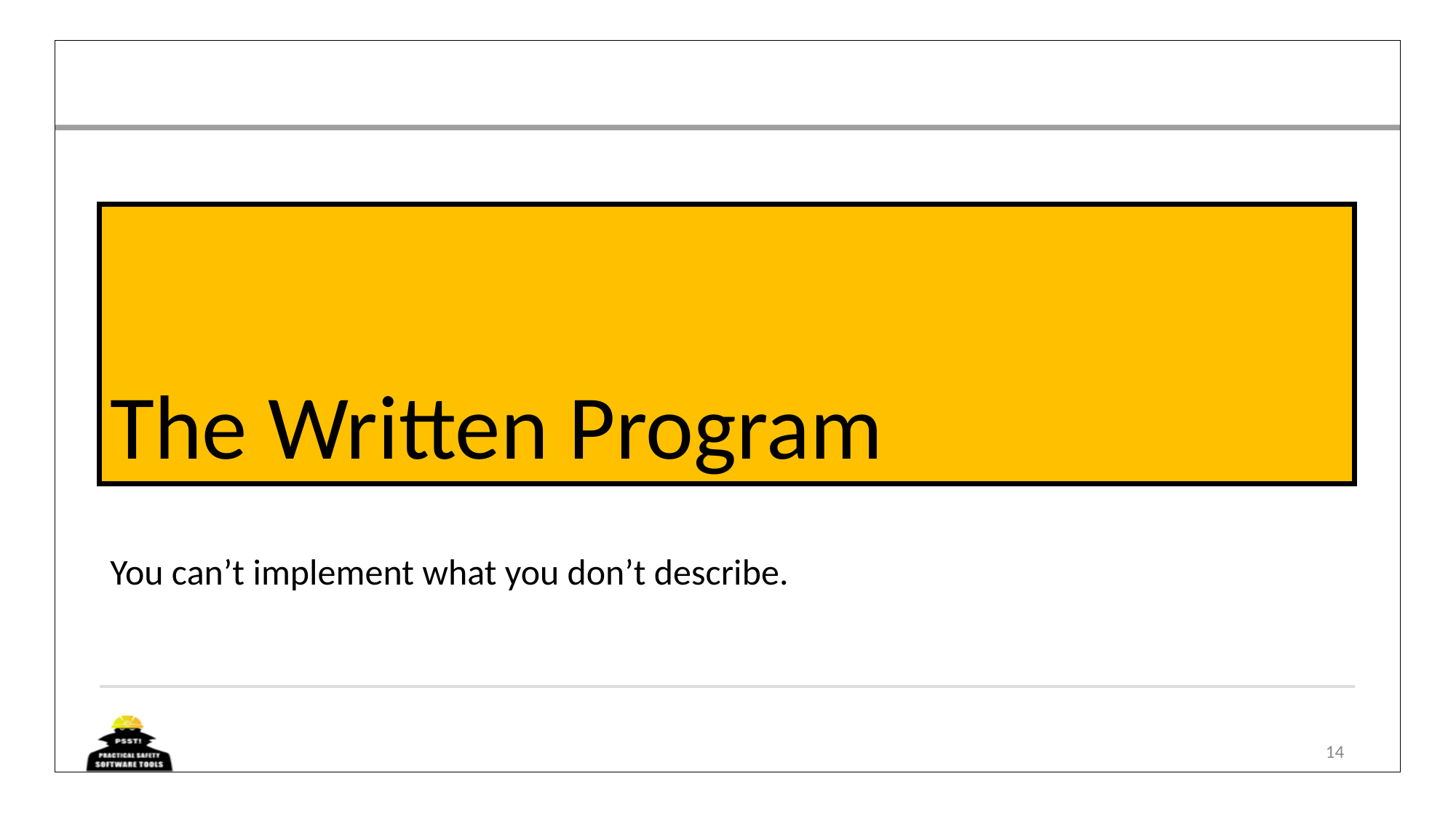

# The Written Program
You can’t implement what you don’t describe.
14